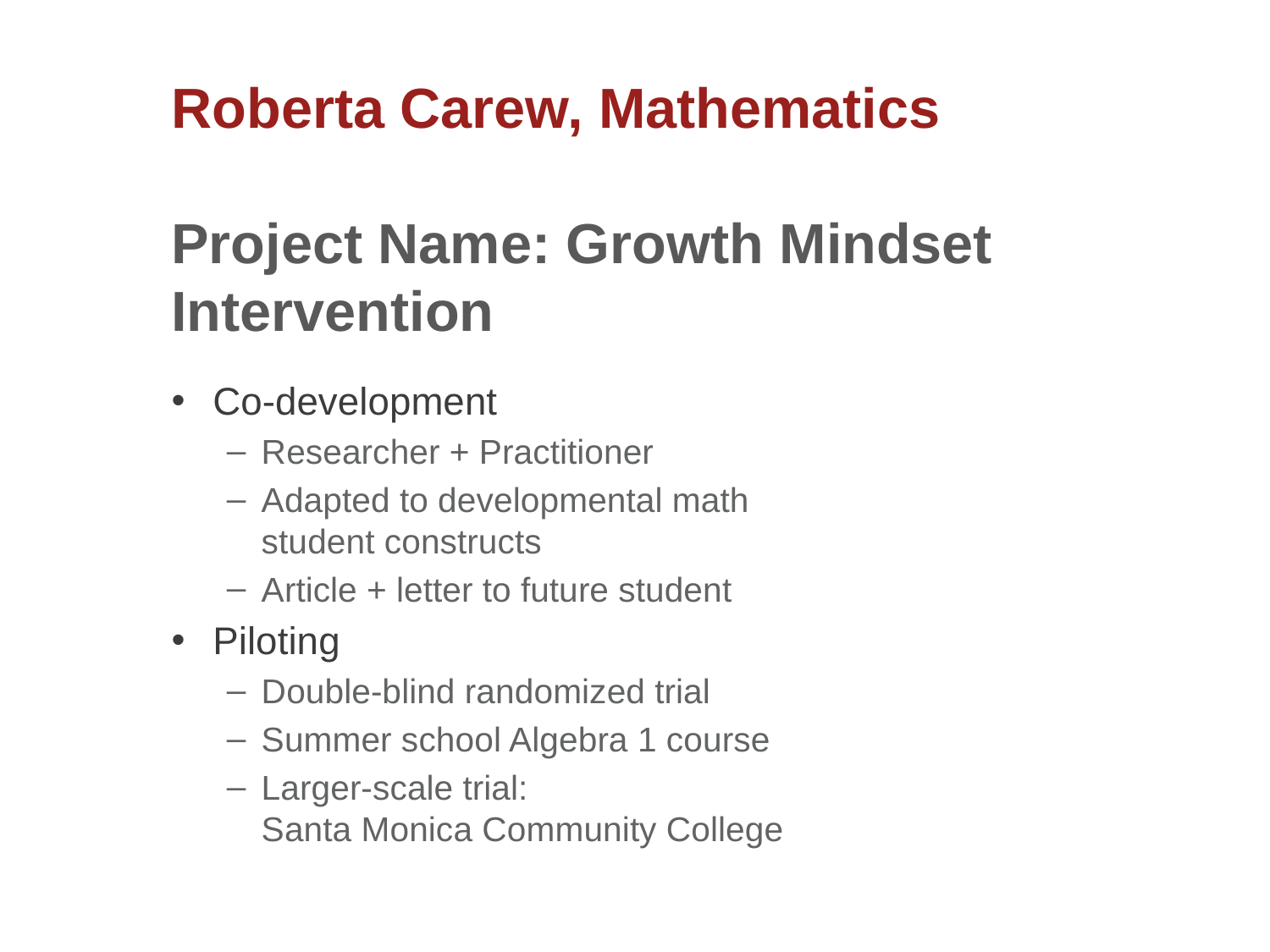

# Roberta Carew, Mathematics Project Name: Growth Mindset Intervention
Co-development
Researcher + Practitioner
Adapted to developmental math
student constructs
Article + letter to future student
Piloting
Double-blind randomized trial
Summer school Algebra 1 course
Larger-scale trial:
Santa Monica Community College